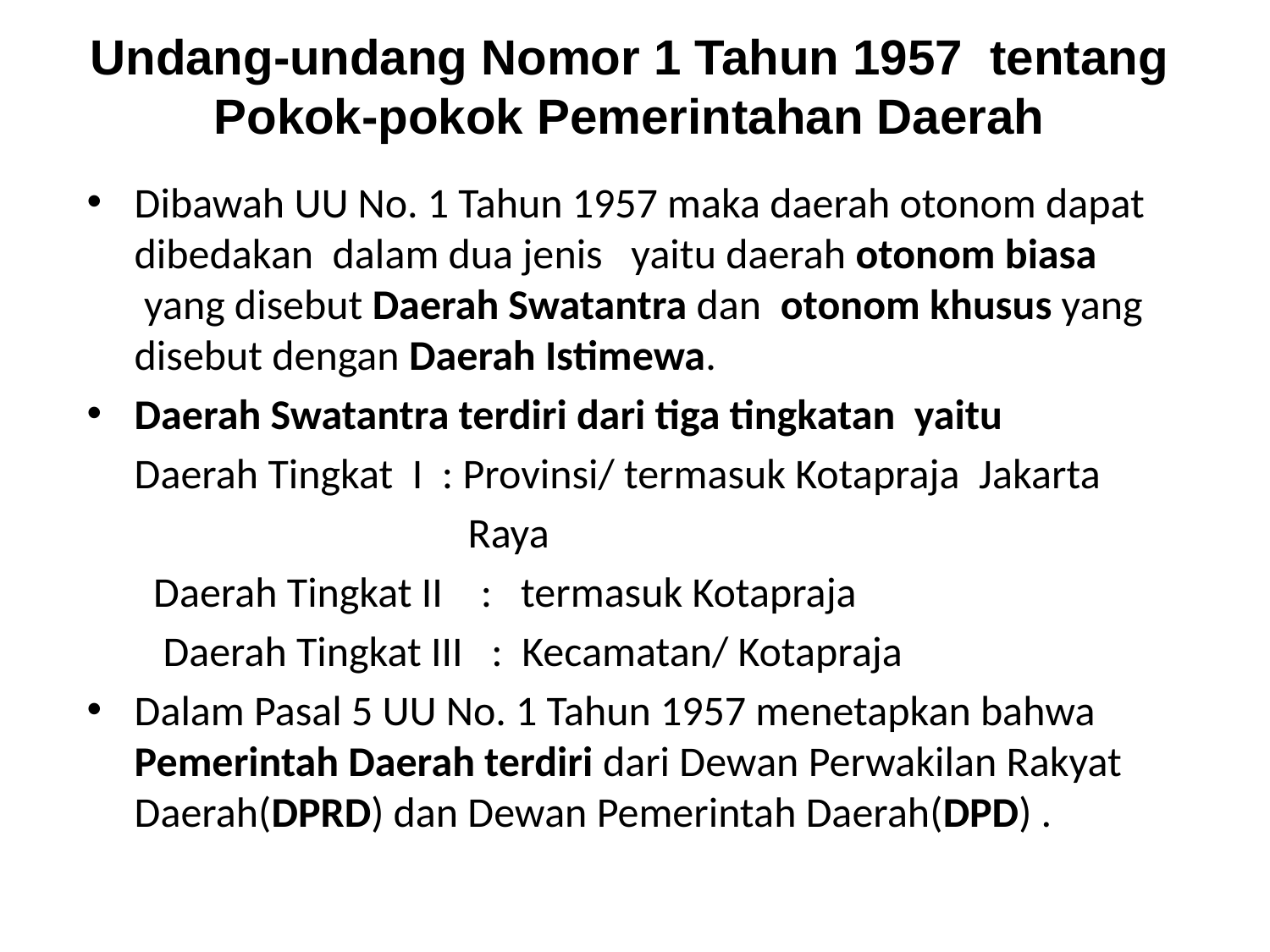

# Undang-undang Nomor 1 Tahun 1957  tentang Pokok-pokok Pemerintahan Daerah
Dibawah UU No. 1 Tahun 1957 maka daerah otonom dapat dibedakan  dalam dua jenis   yaitu daerah otonom biasa  yang disebut Daerah Swatantra dan  otonom khusus yang disebut dengan Daerah Istimewa.
Daerah Swatantra terdiri dari tiga tingkatan  yaitu
     Daerah Tingkat  I  : Provinsi/ termasuk Kotapraja  Jakarta
                                        Raya
       Daerah Tingkat II    :   termasuk Kotapraja
        Daerah Tingkat III   :  Kecamatan/ Kotapraja
Dalam Pasal 5 UU No. 1 Tahun 1957 menetapkan bahwa Pemerintah Daerah terdiri dari Dewan Perwakilan Rakyat Daerah(DPRD) dan Dewan Pemerintah Daerah(DPD) .